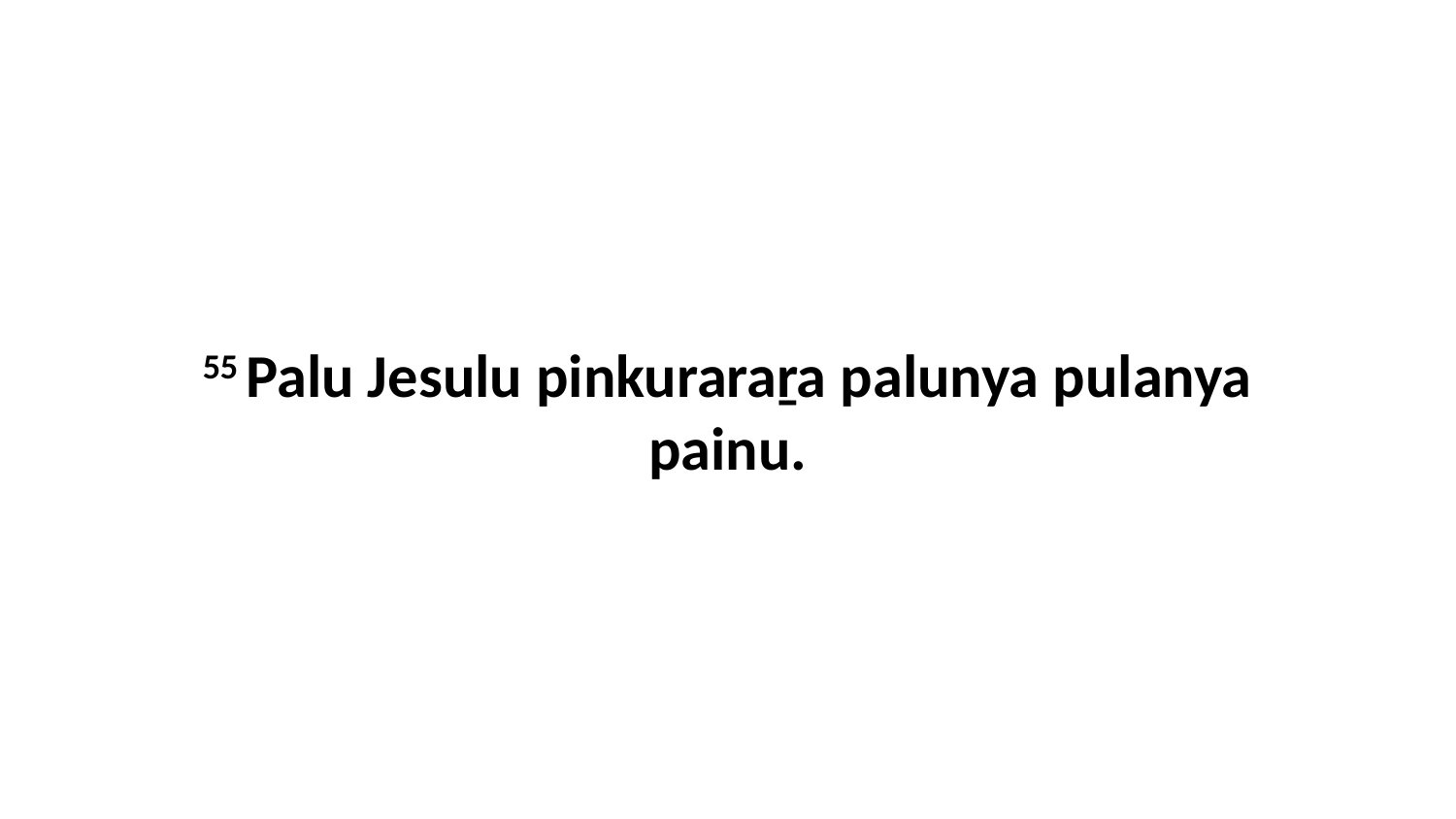

55 Palu Jesulu pinkuraraṟa palunya pulanya painu.